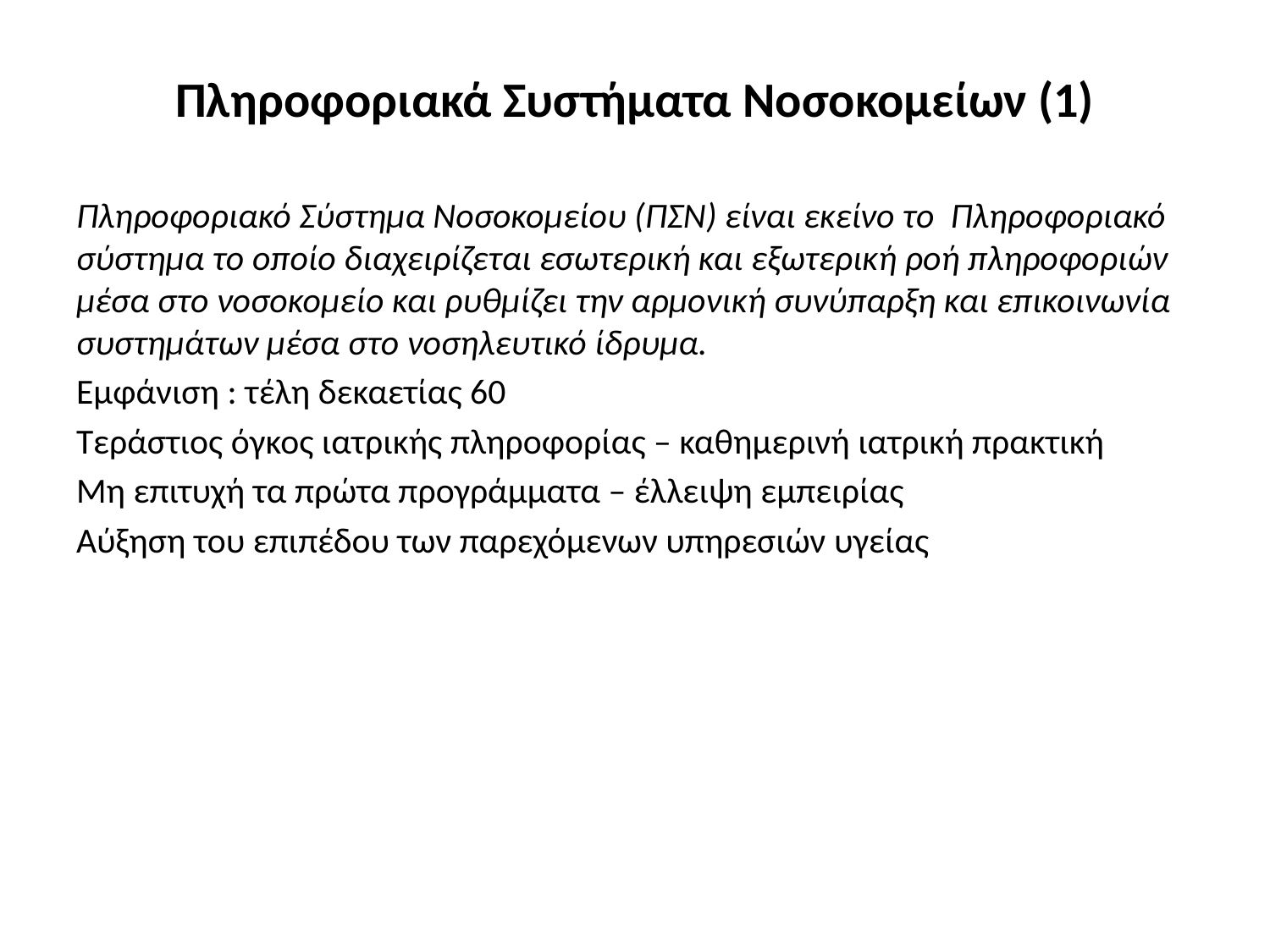

# Πληροφοριακά Συστήματα Νοσοκομείων (1)
Πληροφοριακό Σύστημα Νοσοκομείου (ΠΣΝ) είναι εκείνο το  Πληροφοριακό σύστημα το οποίο διαχειρίζεται εσωτερική και εξωτερική ροή πληροφοριών μέσα στο νοσοκομείο και ρυθμίζει την αρμονική συνύπαρξη και επικοινωνία συστημάτων μέσα στο νοσηλευτικό ίδρυμα.
Εμφάνιση : τέλη δεκαετίας 60
Τεράστιος όγκος ιατρικής πληροφορίας – καθημερινή ιατρική πρακτική
Μη επιτυχή τα πρώτα προγράμματα – έλλειψη εμπειρίας
Αύξηση του επιπέδου των παρεχόμενων υπηρεσιών υγείας